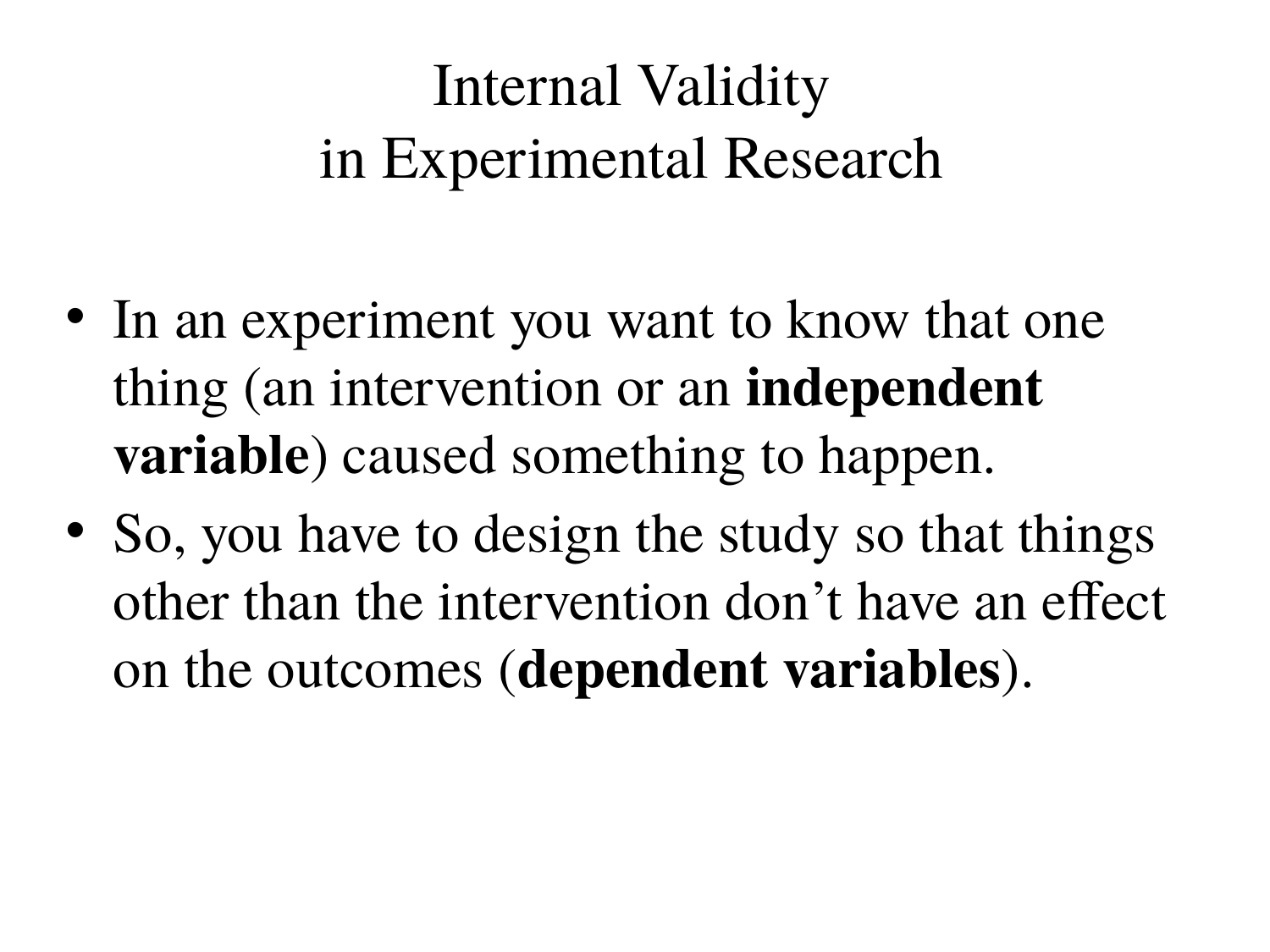

# Internal Validity in Experimental Research
In an experiment you want to know that one thing (an intervention or an independent variable) caused something to happen.
So, you have to design the study so that things other than the intervention don’t have an effect on the outcomes (dependent variables).